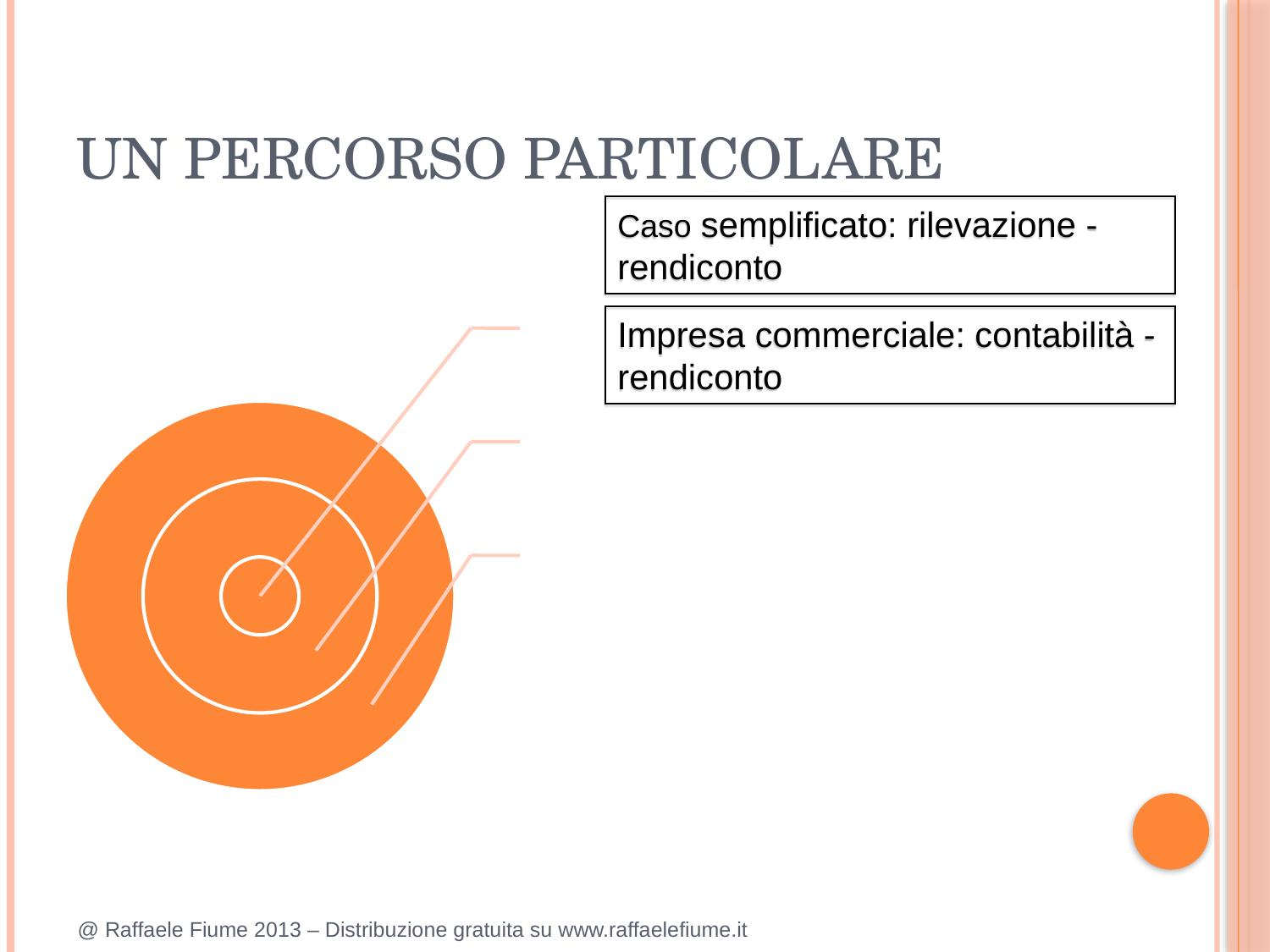

UN PERCORSO PARTICOLARE
Caso semplificato: rilevazione - rendiconto

Impresa commerciale: rilevazione, rendiconto

Impresa commerciale: contabilità - rendiconto